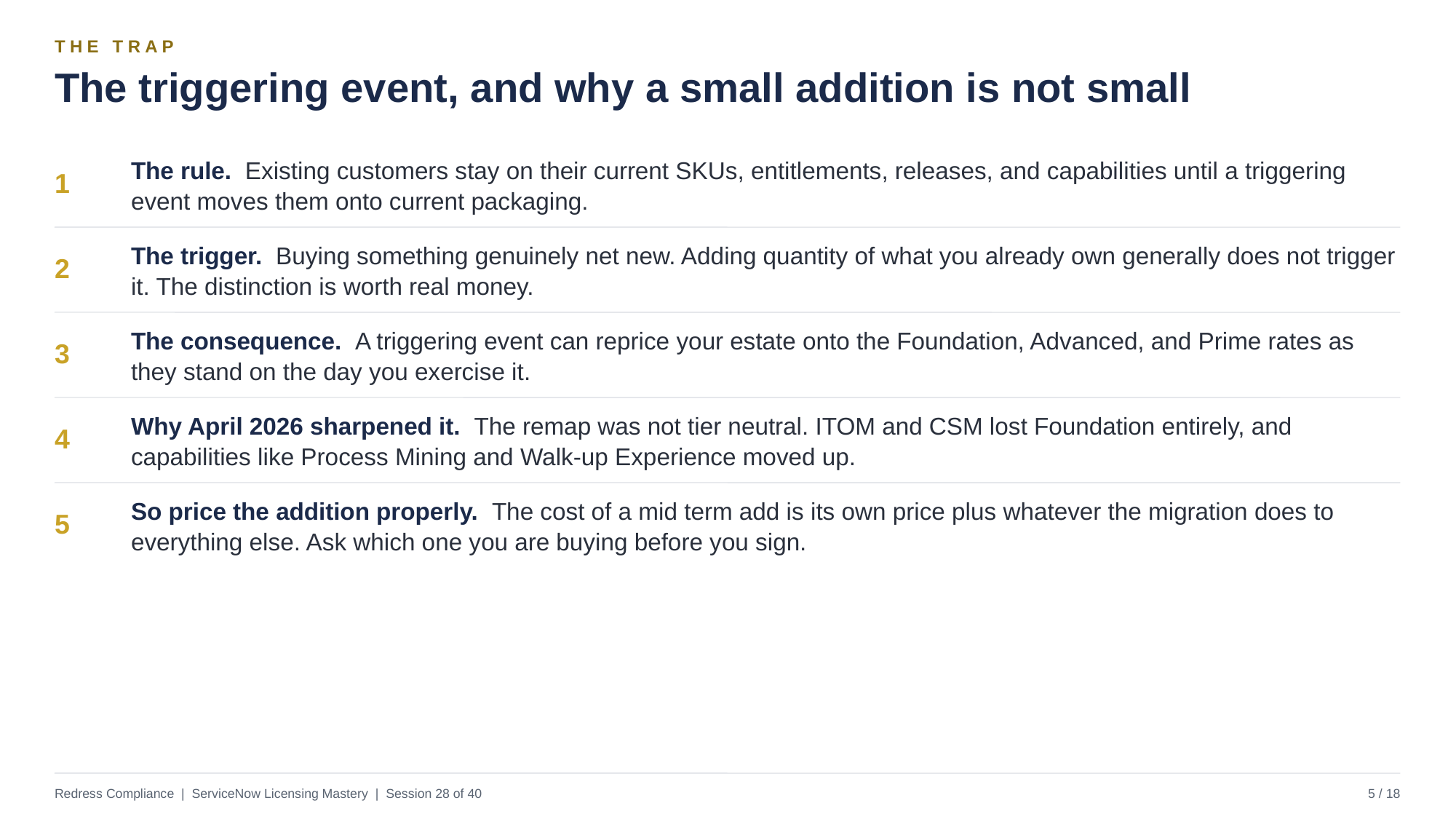

THE TRAP
The triggering event, and why a small addition is not small
The rule.  Existing customers stay on their current SKUs, entitlements, releases, and capabilities until a triggering event moves them onto current packaging.
1

The trigger.  Buying something genuinely net new. Adding quantity of what you already own generally does not trigger it. The distinction is worth real money.
2

The consequence.  A triggering event can reprice your estate onto the Foundation, Advanced, and Prime rates as they stand on the day you exercise it.
3

Why April 2026 sharpened it.  The remap was not tier neutral. ITOM and CSM lost Foundation entirely, and capabilities like Process Mining and Walk-up Experience moved up.
4

So price the addition properly.  The cost of a mid term add is its own price plus whatever the migration does to everything else. Ask which one you are buying before you sign.
5

Redress Compliance  |  ServiceNow Licensing Mastery  |  Session 28 of 40
5 / 18